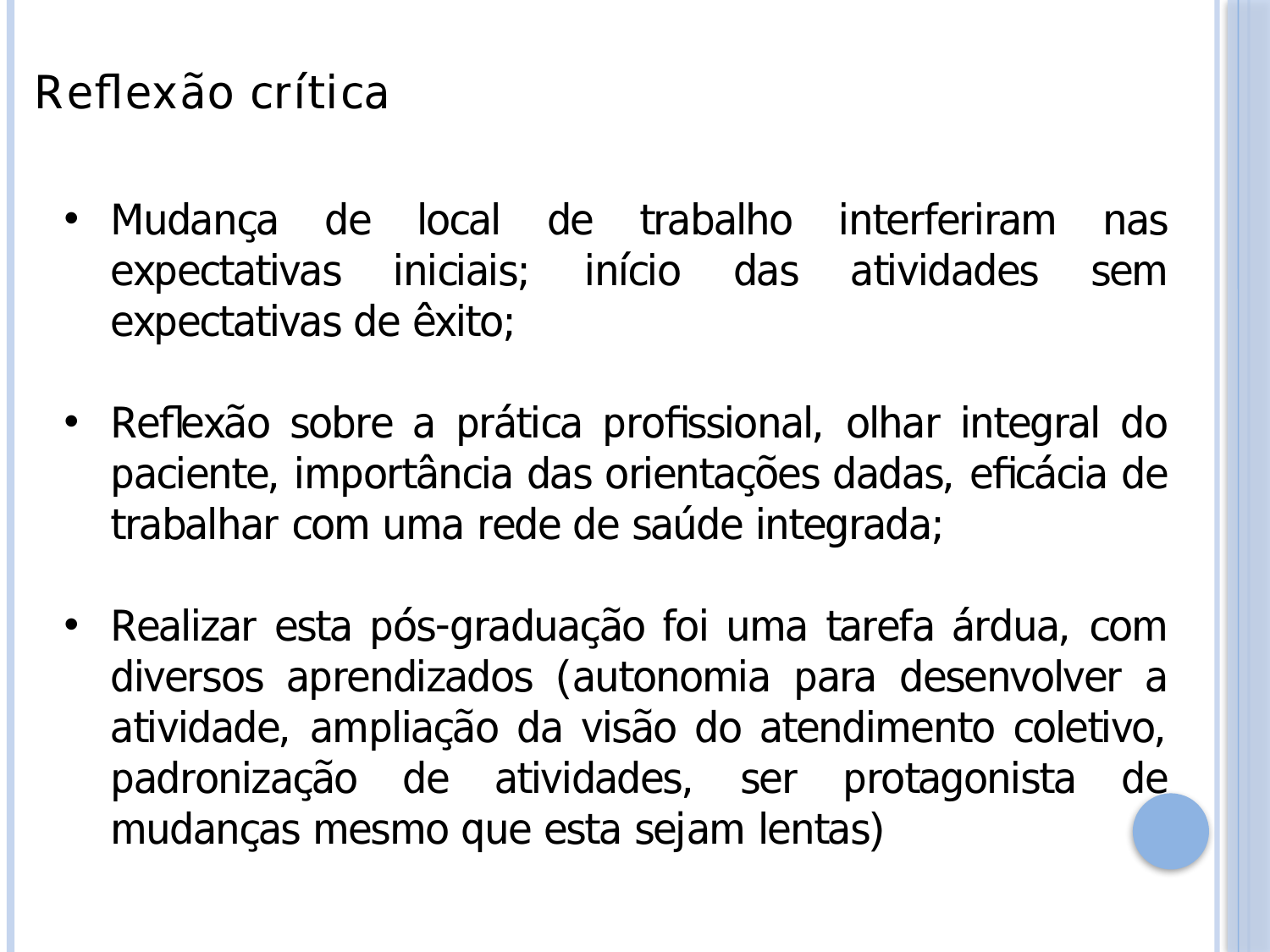

Reflexão crítica

Mudança de local de trabalho interferiram nas expectativas iniciais; início das atividades sem expectativas de êxito;

Reflexão sobre a prática profissional, olhar integral do paciente, importância das orientações dadas, eficácia de trabalhar com uma rede de saúde integrada;

Realizar esta pós-graduação foi uma tarefa árdua, com diversos aprendizados (autonomia para desenvolver a atividade, ampliação da visão do atendimento coletivo, padronização de atividades, ser protagonista de mudanças mesmo que esta sejam lentas)